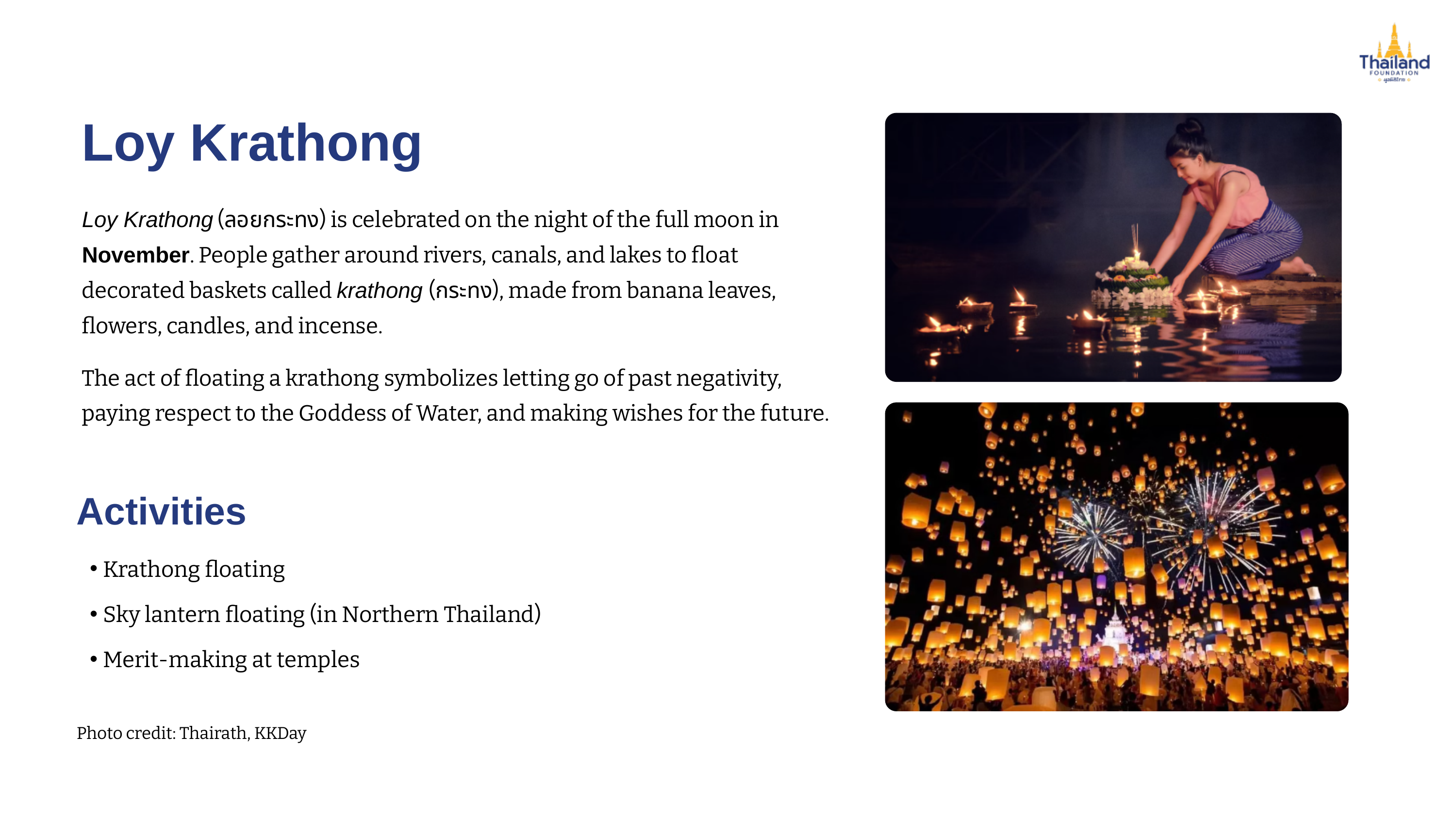

Loy Krathong

Loy Krathong (ลอยกระทง) is celebrated on the night of the full moon in November. People gather around rivers, canals, and lakes to float decorated baskets called krathong (กระทง), made from banana leaves, flowers, candles, and incense.
The act of floating a krathong symbolizes letting go of past negativity, paying respect to the Goddess of Water, and making wishes for the future.

Activities
Krathong floating
Sky lantern floating (in Northern Thailand)
Merit-making at temples
Photo credit: Thairath, KKDay